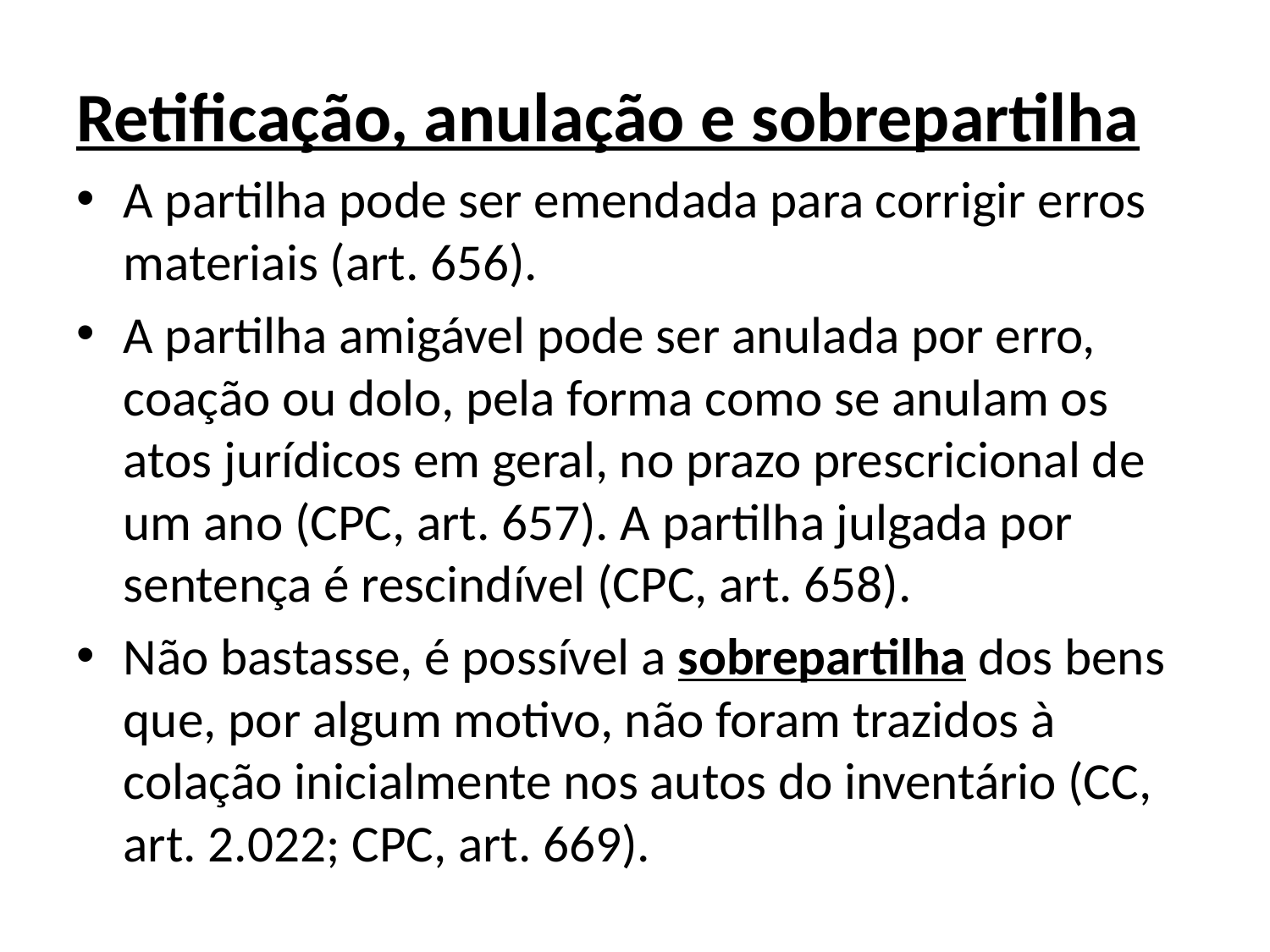

Retificação, anulação e sobrepartilha
A partilha pode ser emendada para corrigir erros materiais (art. 656).
A partilha amigável pode ser anulada por erro, coação ou dolo, pela forma como se anulam os atos jurídicos em geral, no prazo prescricional de um ano (CPC, art. 657). A partilha julgada por sentença é rescindível (CPC, art. 658).
Não bastasse, é possível a sobrepartilha dos bens que, por algum motivo, não foram trazidos à colação inicialmente nos autos do inventário (CC, art. 2.022; CPC, art. 669).